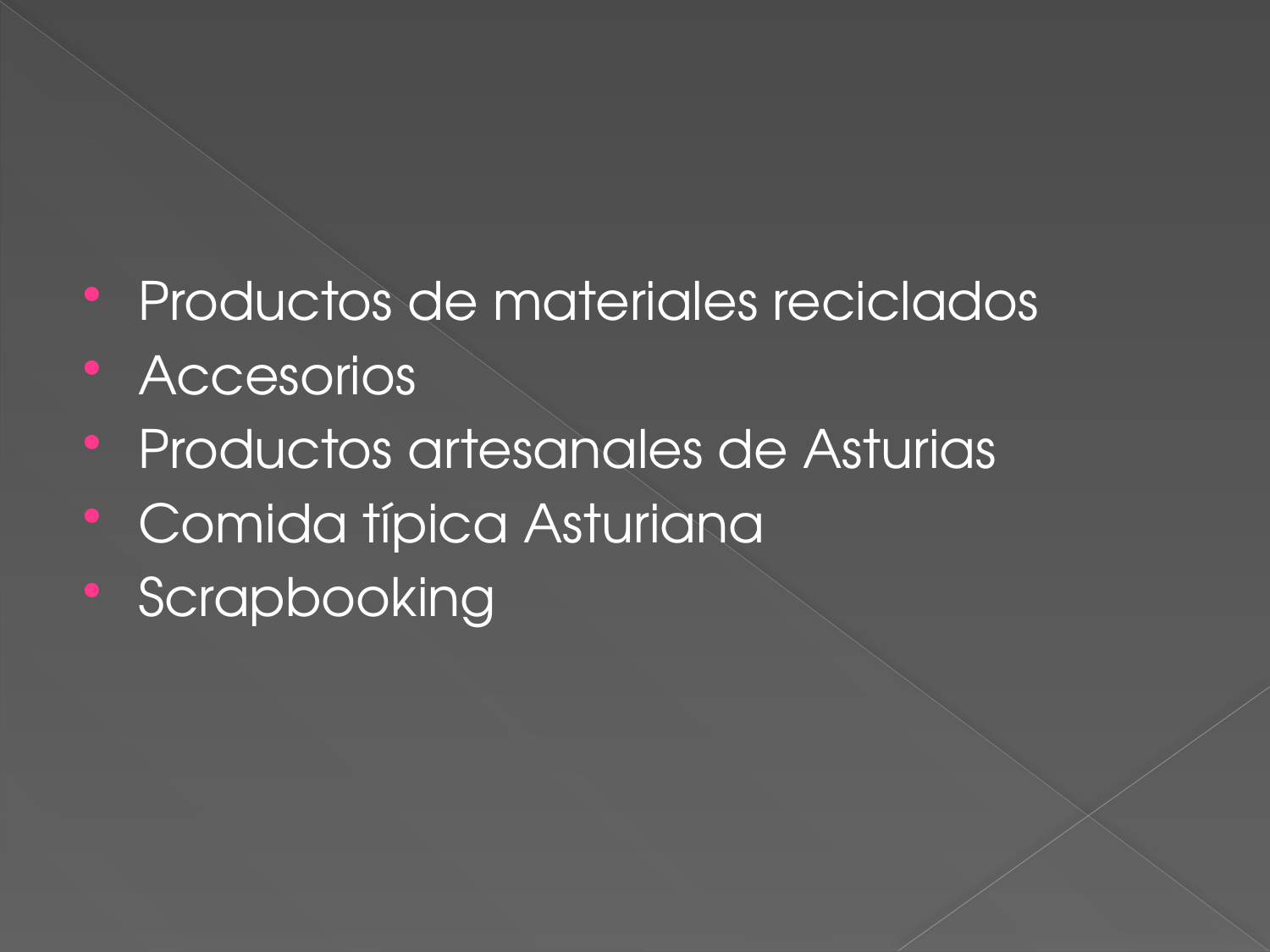

#
Productos de materiales reciclados
Accesorios
Productos artesanales de Asturias
Comida típica Asturiana
Scrapbooking